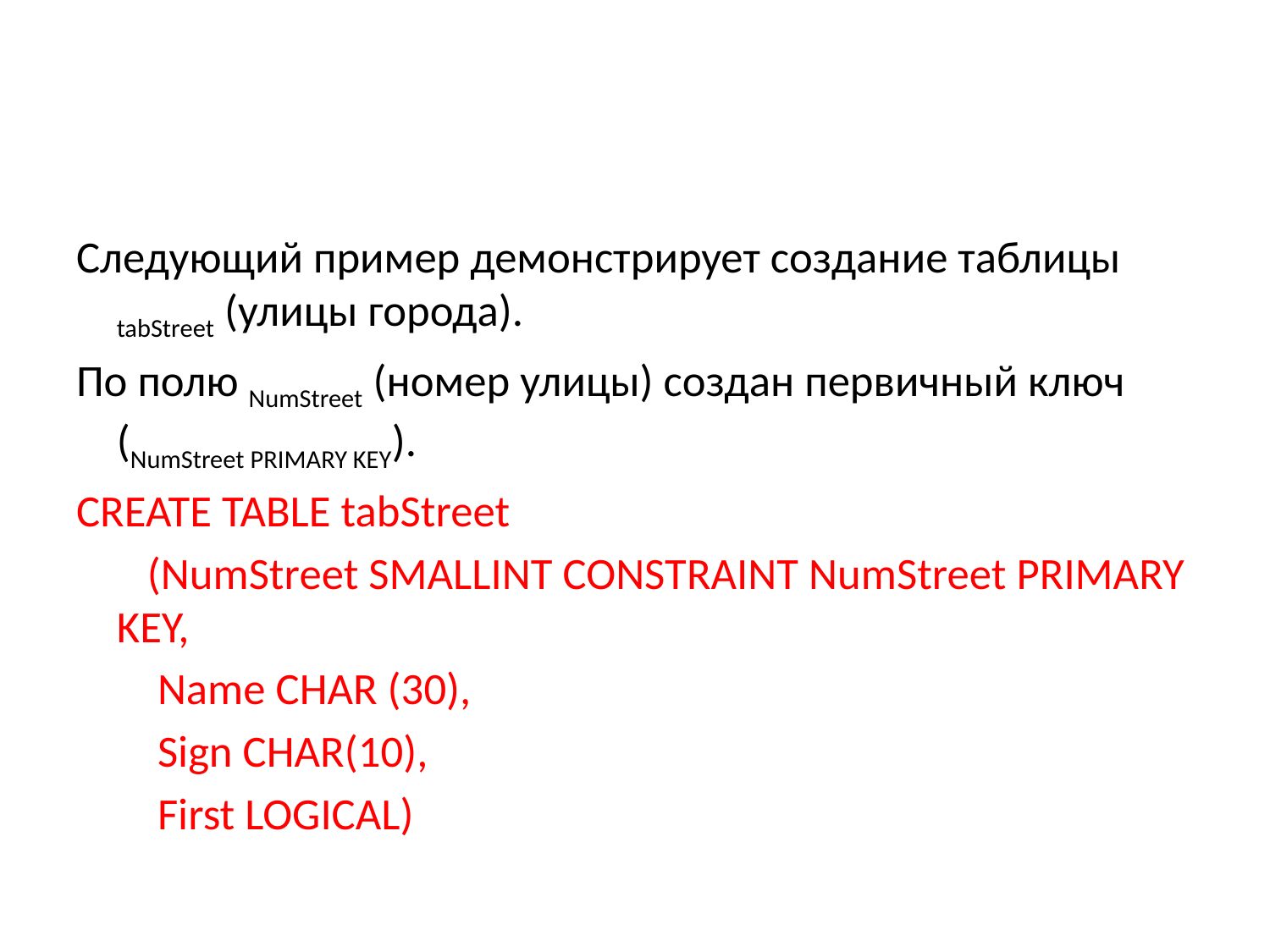

#
Следующий пример демонстрирует создание таблицы tabStreet (улицы города).
По полю NumStreet (номер улицы) создан первичный ключ (NumStreet PRIMARY KEY).
CREATE TABLE tabStreet
       (NumStreet SMALLINT CONSTRAINT NumStreet PRIMARY KEY,
        Name CHAR (30),
        Sign CHAR(10),
        First LOGICAL)